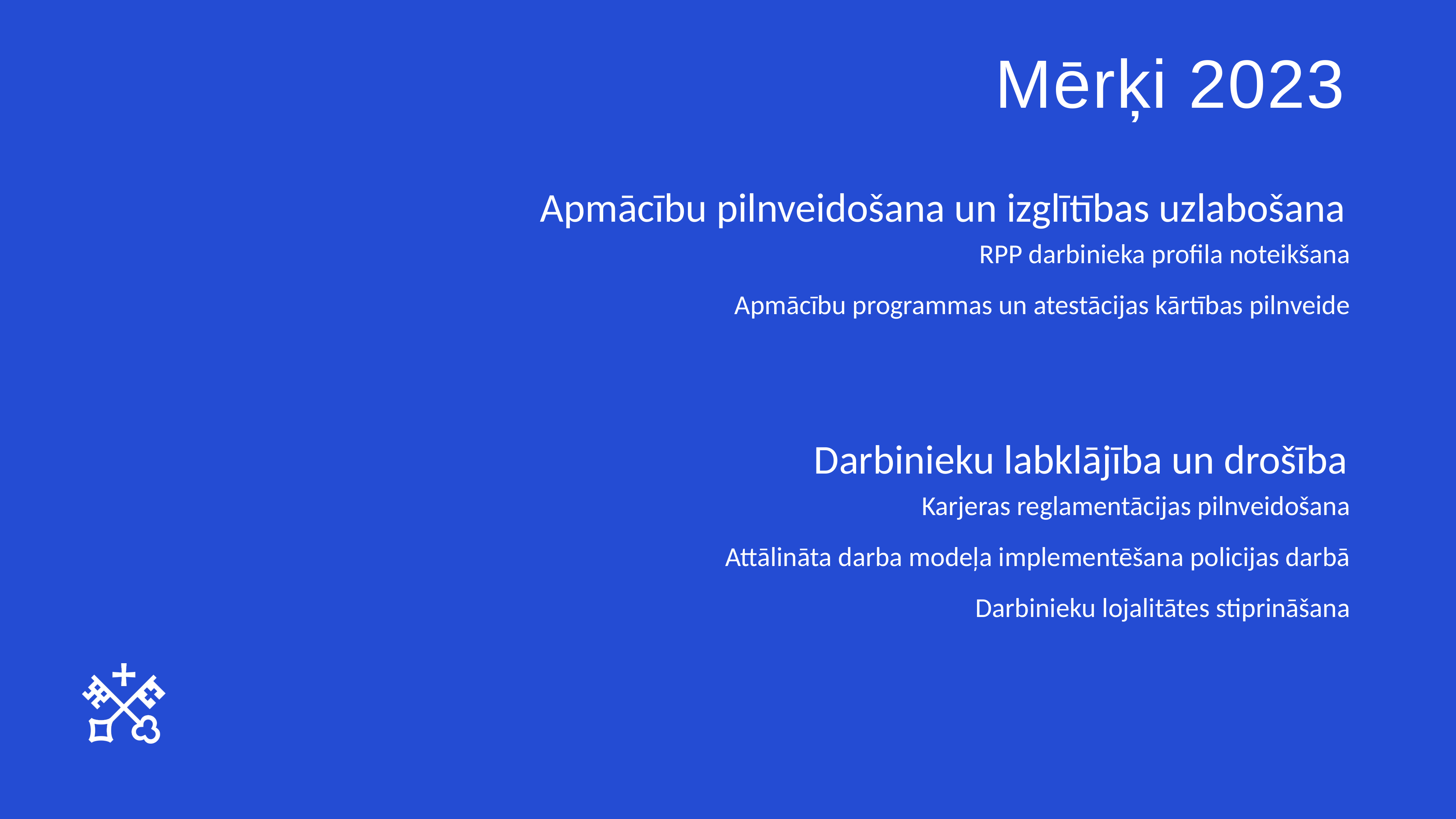

Mērķi 2023
Apmācību pilnveidošana un izglītības uzlabošana
RPP darbinieka profila noteikšana
Apmācību programmas un atestācijas kārtības pilnveide
Darbinieku labklājība un drošība
Karjeras reglamentācijas pilnveidošana
Attālināta darba modeļa implementēšana policijas darbā
Darbinieku lojalitātes stiprināšana